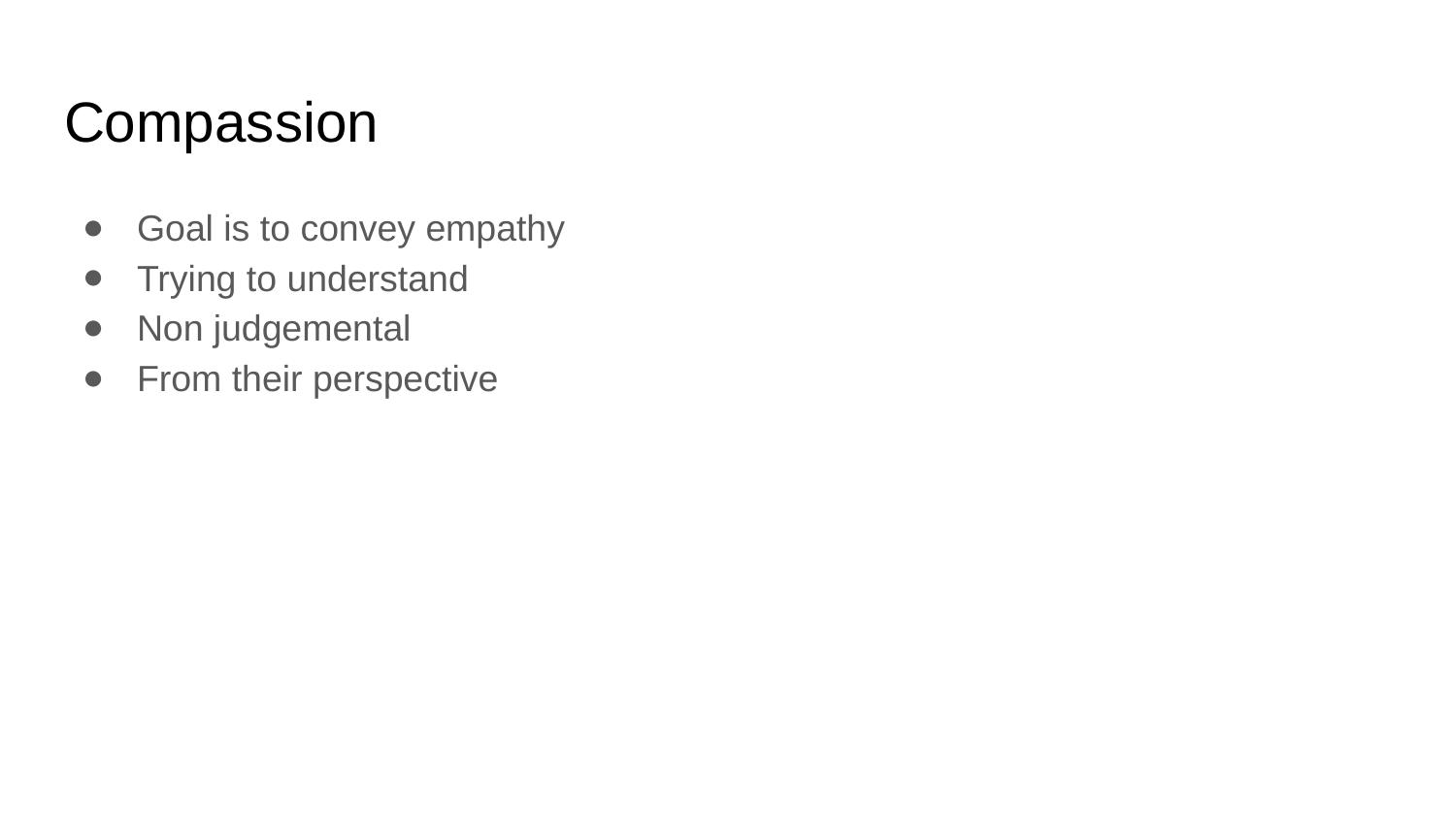

# Compassion
Goal is to convey empathy
Trying to understand
Non judgemental
From their perspective